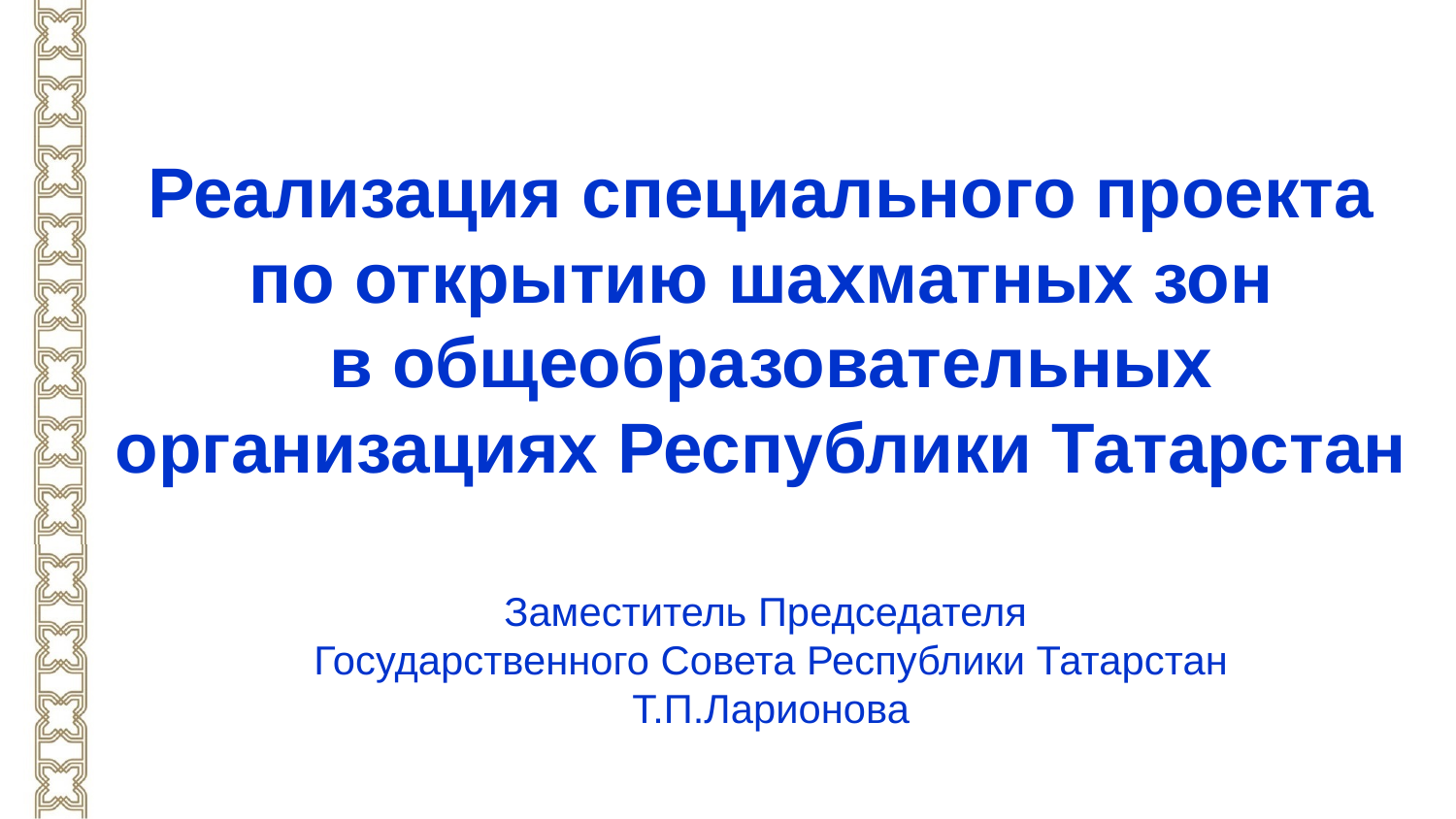

Реализация специального проекта
по открытию шахматных зон
в общеобразовательных организациях Республики Татарстан

Заместитель Председателя
Государственного Совета Республики Татарстан
Т.П.Ларионова